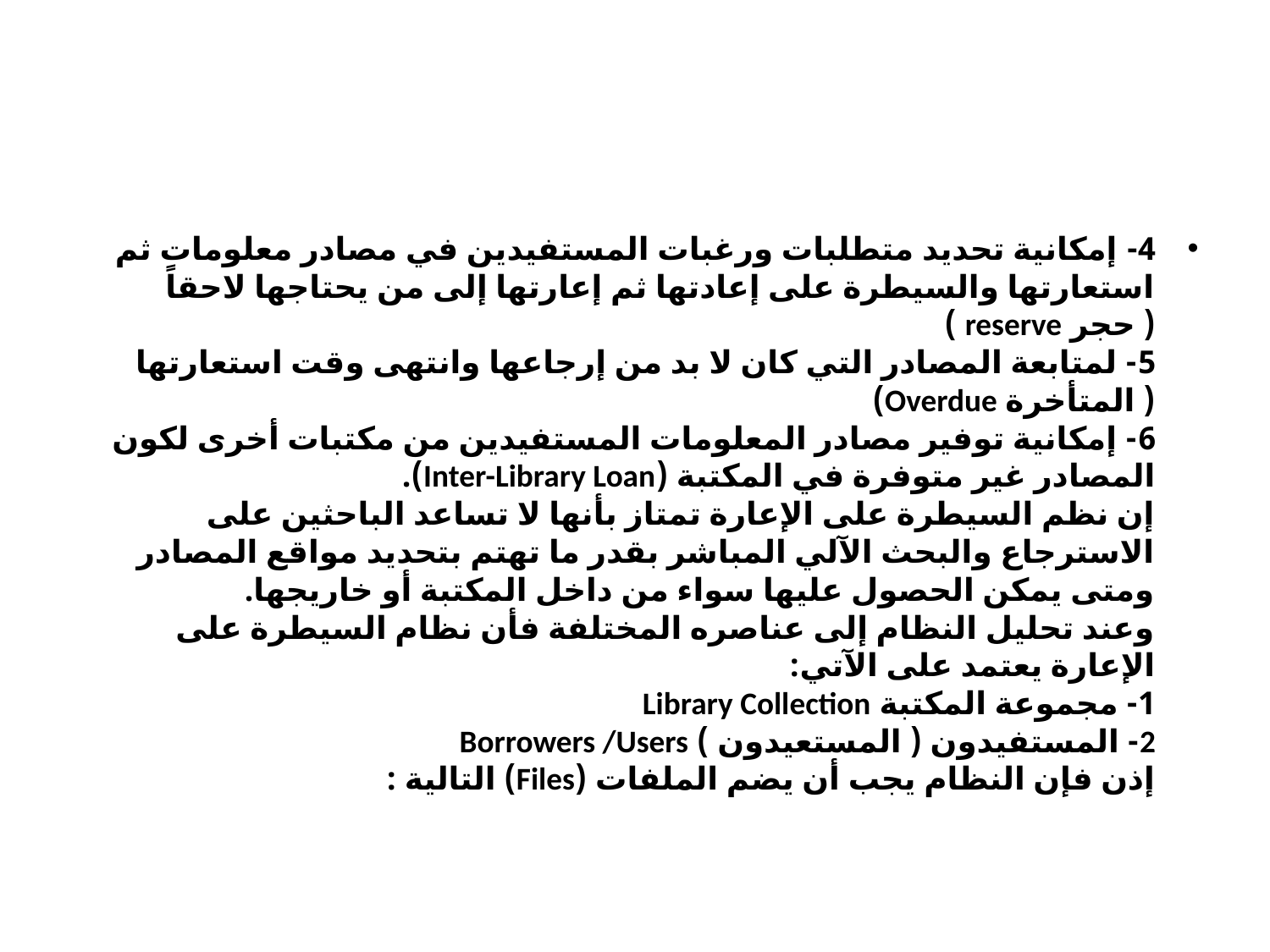

#
4- إمكانية تحديد متطلبات ورغبات المستفيدين في مصادر معلومات ثم استعارتها والسيطرة على إعادتها ثم إعارتها إلى من يحتاجها لاحقاً ( حجر reserve )
5- لمتابعة المصادر التي كان لا بد من إرجاعها وانتهى وقت استعارتها ( المتأخرة Overdue)
6- إمكانية توفير مصادر المعلومات المستفيدين من مكتبات أخرى لكون المصادر غير متوفرة في المكتبة (Inter-Library Loan).
إن نظم السيطرة على الإعارة تمتاز بأنها لا تساعد الباحثين على الاسترجاع والبحث الآلي المباشر بقدر ما تهتم بتحديد مواقع المصادر ومتى يمكن الحصول عليها سواء من داخل المكتبة أو خاريجها.
وعند تحليل النظام إلى عناصره المختلفة فأن نظام السيطرة على الإعارة يعتمد على الآتي:
1- مجموعة المكتبة Library Collection
2- المستفيدون ( المستعيدون ) Borrowers /Users
إذن فإن النظام يجب أن يضم الملفات (Files) التالية :